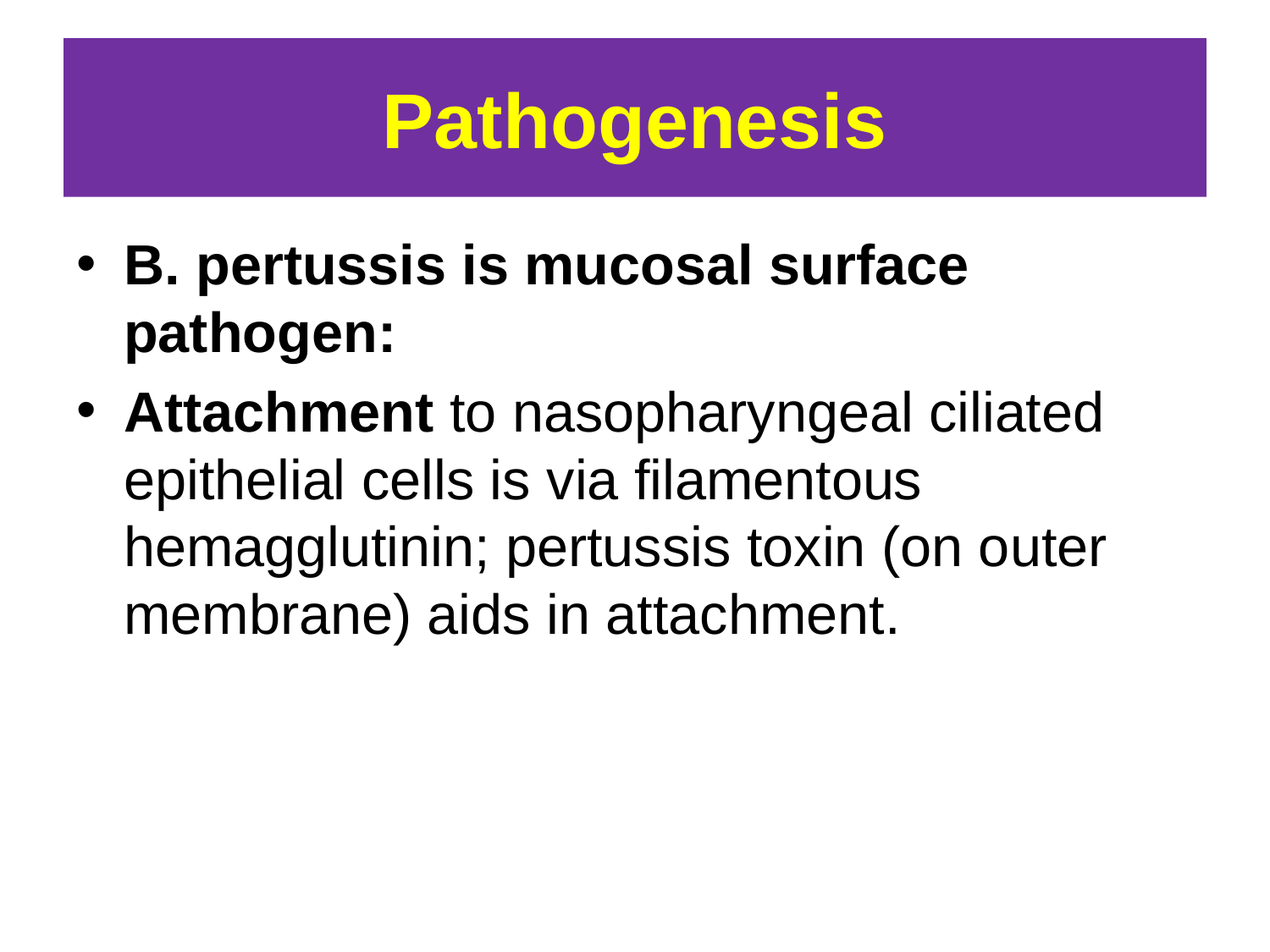

# Pathogenesis
B. pertussis is mucosal surface pathogen:
Attachment to nasopharyngeal ciliated epithelial cells is via filamentous hemagglutinin; pertussis toxin (on outer membrane) aids in attachment.